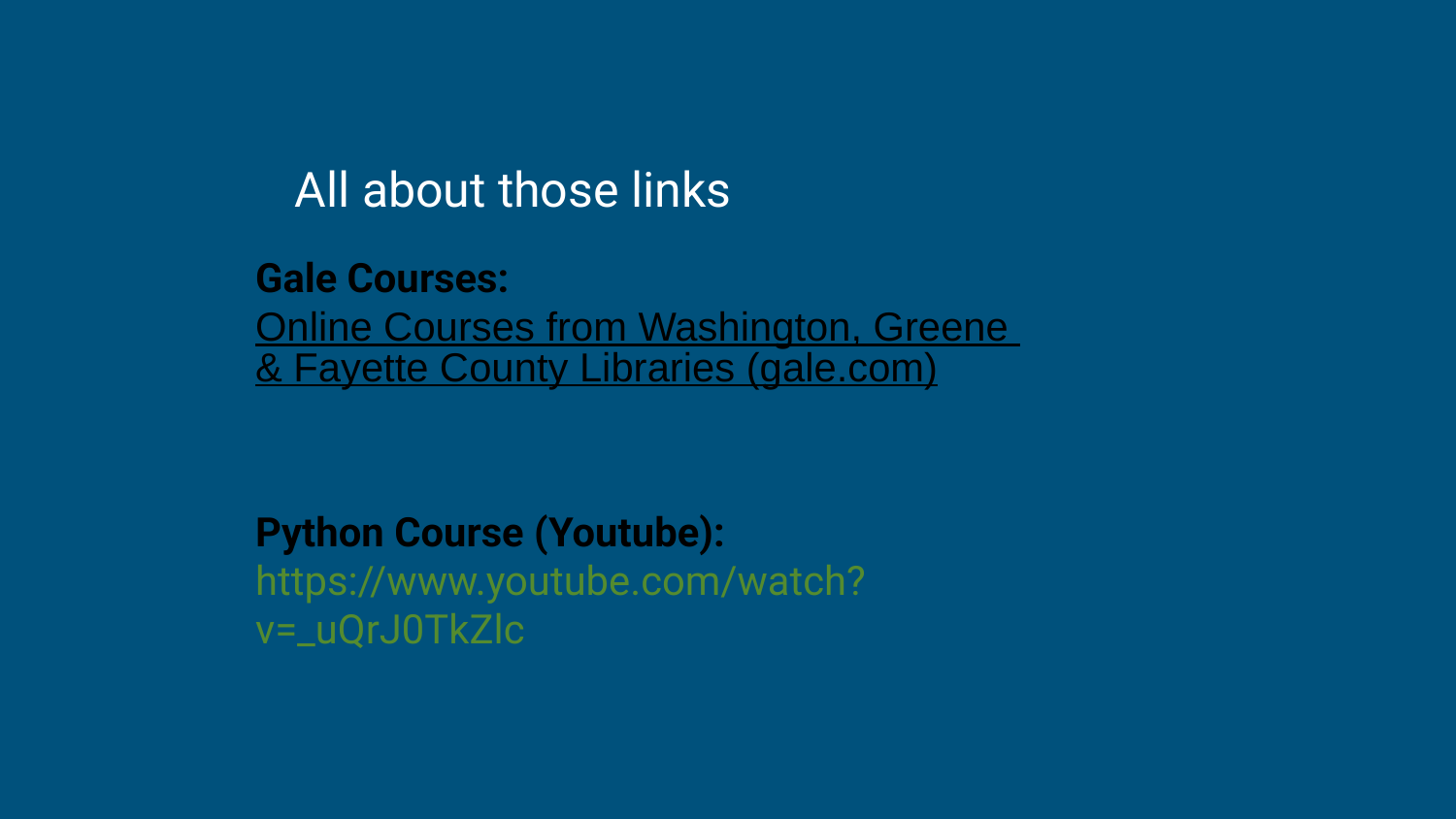

All about those links
Gale Courses:
Online Courses from Washington, Greene & Fayette County Libraries (gale.com)
Python Course (Youtube):
https://www.youtube.com/watch?v=_uQrJ0TkZlc